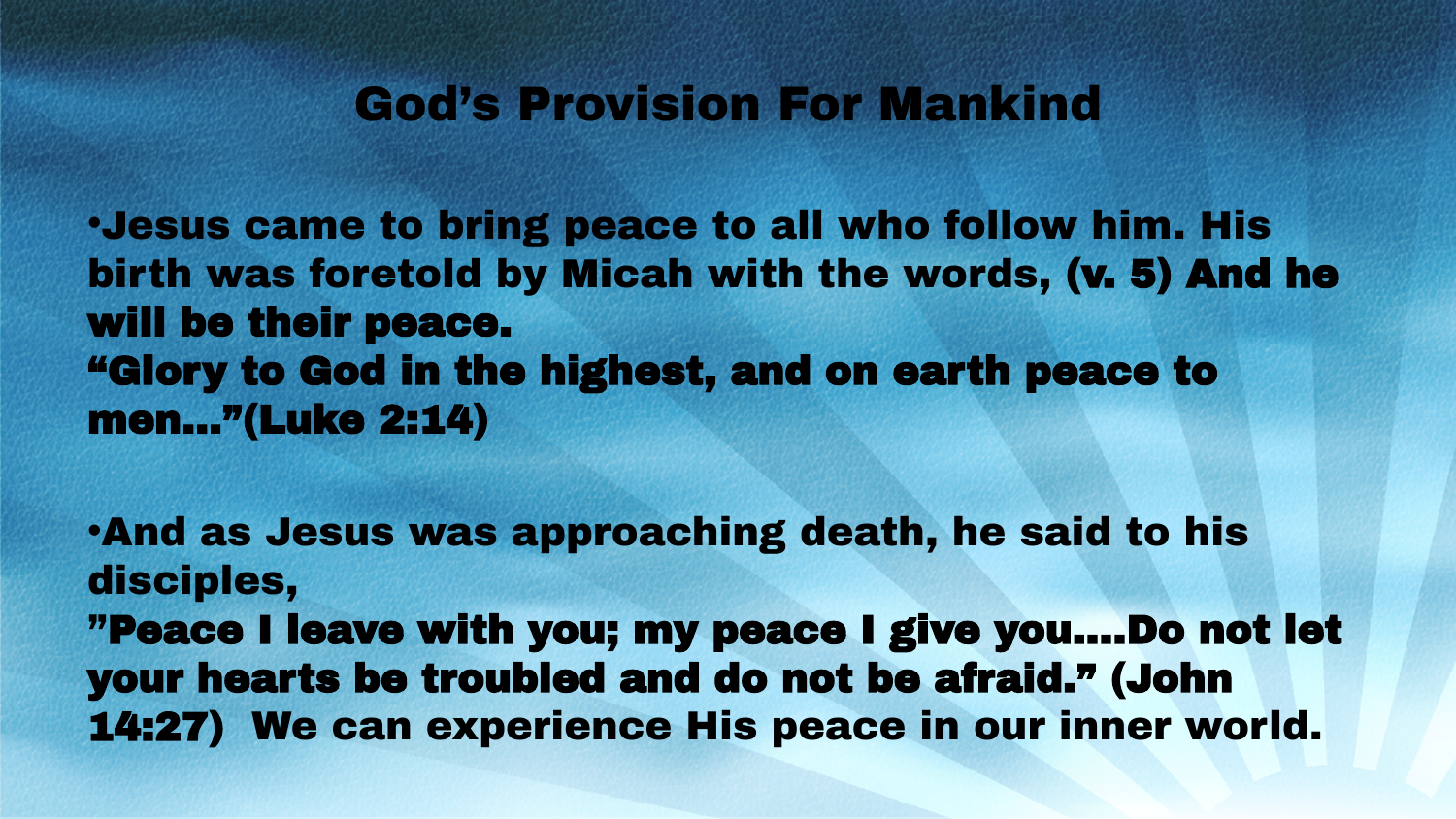

# God’s Provision For Mankind
Jesus came to bring peace to all who follow him. His birth was foretold by Micah with the words, (v. 5) And he will be their peace.
“Glory to God in the highest, and on earth peace to men...”(Luke 2:14)

And as Jesus was approaching death, he said to his disciples,
”Peace I leave with you; my peace I give you....Do not let your hearts be troubled and do not be afraid.” (John 14:27)  We can experience His peace in our inner world.